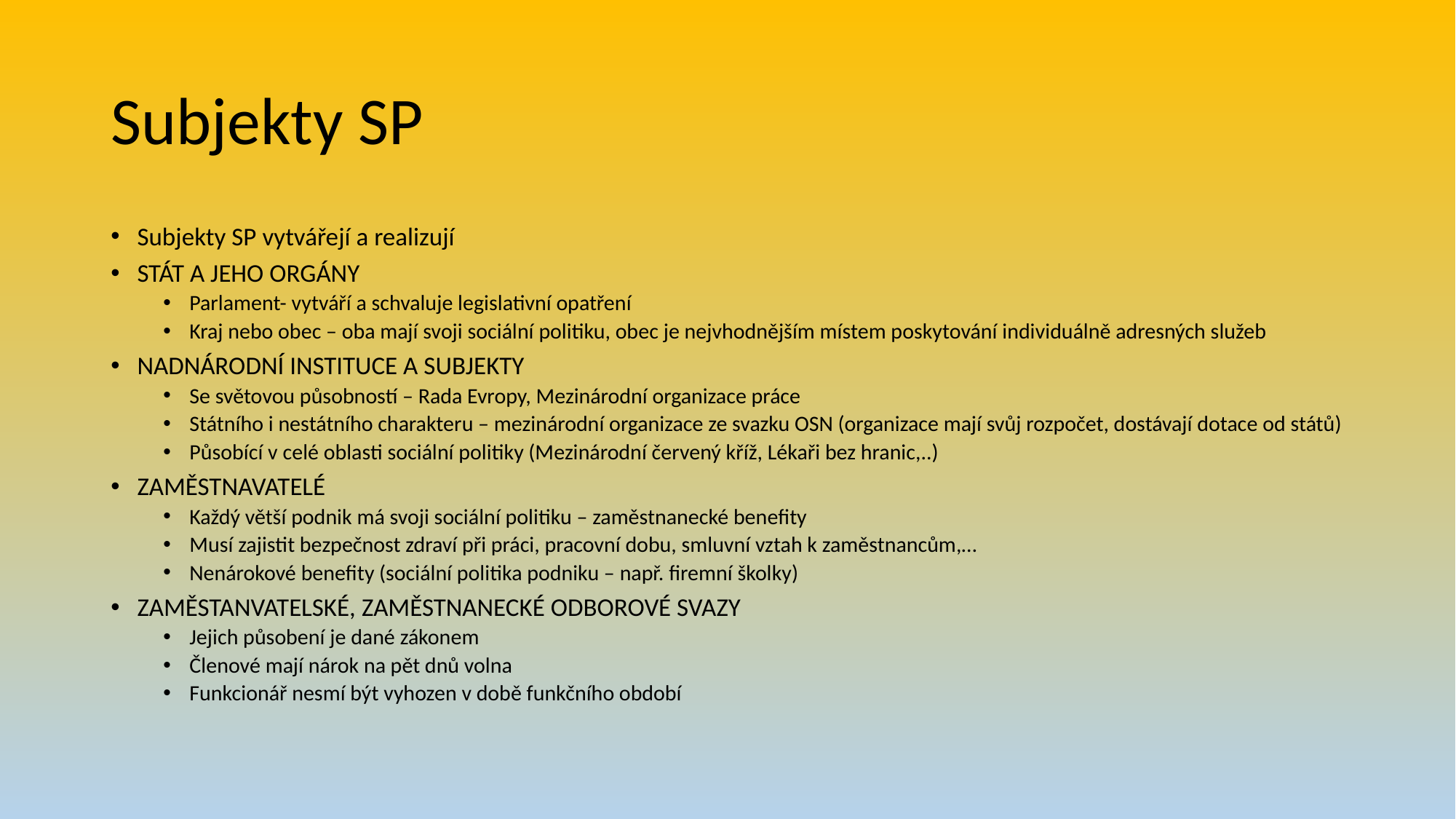

# Subjekty SP
Subjekty SP vytvářejí a realizují
STÁT A JEHO ORGÁNY
Parlament- vytváří a schvaluje legislativní opatření
Kraj nebo obec – oba mají svoji sociální politiku, obec je nejvhodnějším místem poskytování individuálně adresných služeb
NADNÁRODNÍ INSTITUCE A SUBJEKTY
Se světovou působností – Rada Evropy, Mezinárodní organizace práce
Státního i nestátního charakteru – mezinárodní organizace ze svazku OSN (organizace mají svůj rozpočet, dostávají dotace od států)
Působící v celé oblasti sociální politiky (Mezinárodní červený kříž, Lékaři bez hranic,..)
ZAMĚSTNAVATELÉ
Každý větší podnik má svoji sociální politiku – zaměstnanecké benefity
Musí zajistit bezpečnost zdraví při práci, pracovní dobu, smluvní vztah k zaměstnancům,…
Nenárokové benefity (sociální politika podniku – např. firemní školky)
ZAMĚSTANVATELSKÉ, ZAMĚSTNANECKÉ ODBOROVÉ SVAZY
Jejich působení je dané zákonem
Členové mají nárok na pět dnů volna
Funkcionář nesmí být vyhozen v době funkčního období